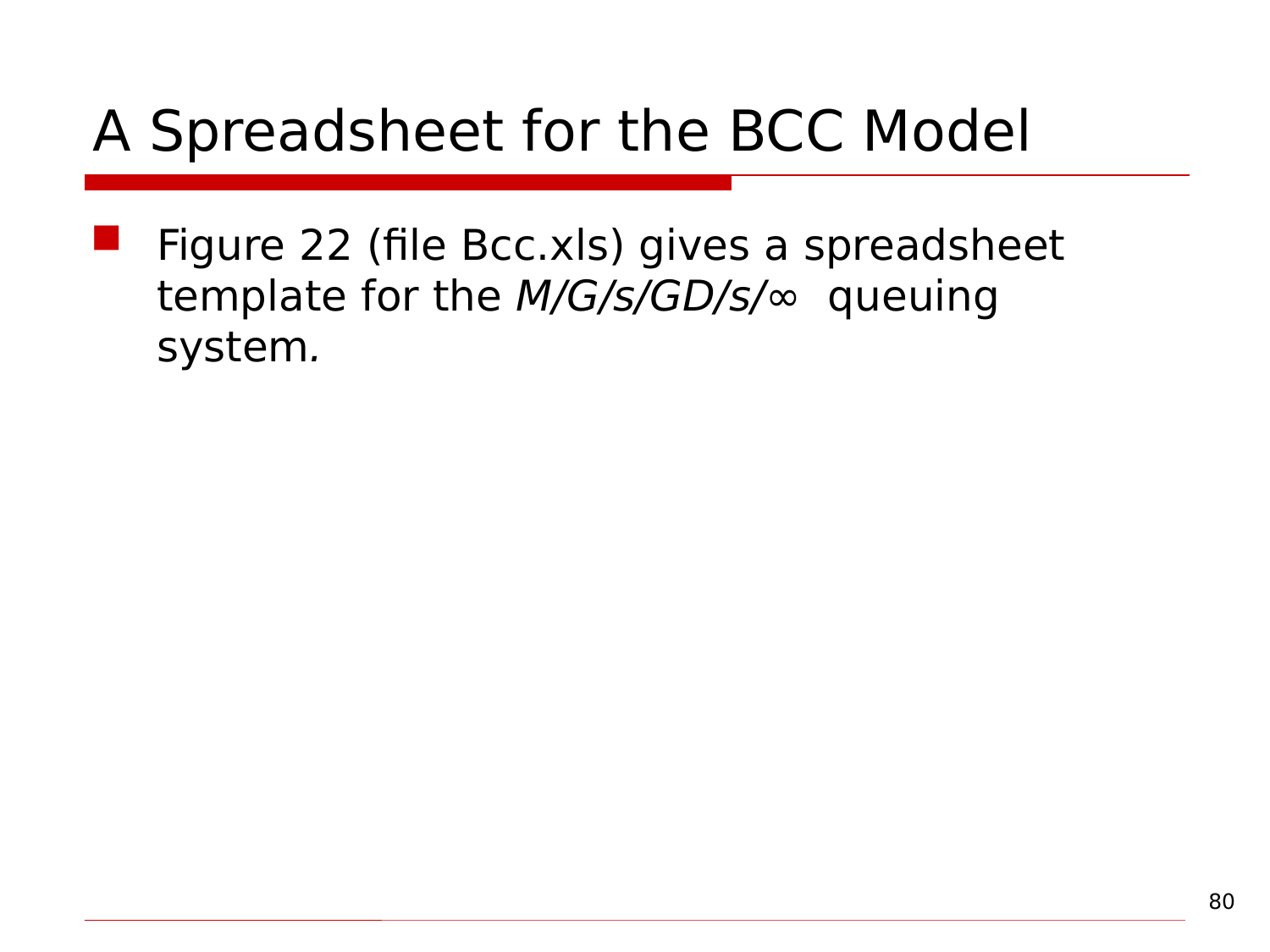

# A Spreadsheet for the BCC Model
Figure 22 (file Bcc.xls) gives a spreadsheet template for the M/G/s/GD/s/∞  queuing system.